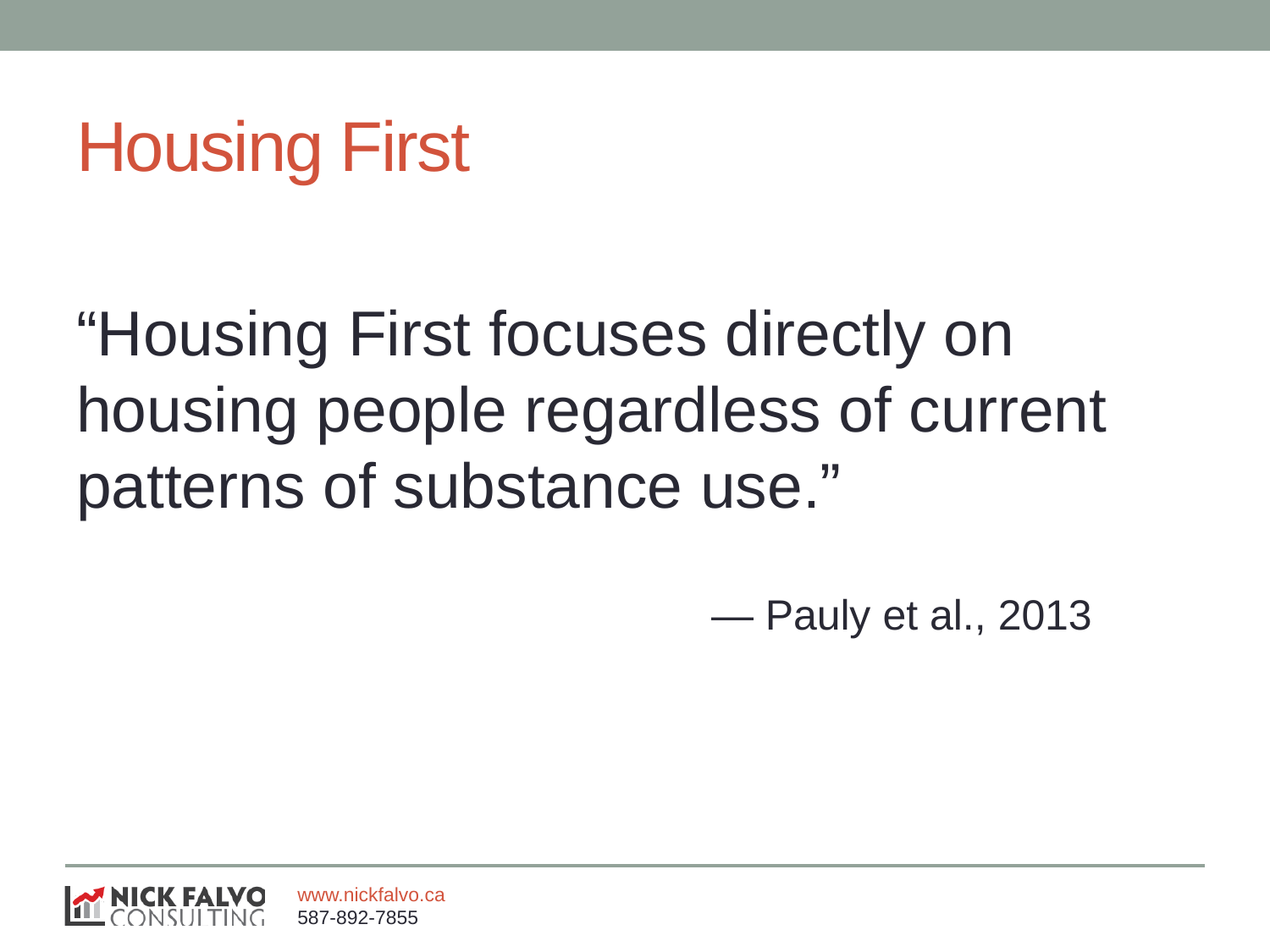

# Housing First

“Housing First focuses directly on housing people regardless of current patterns of substance use.”

					— Pauly et al., 2013